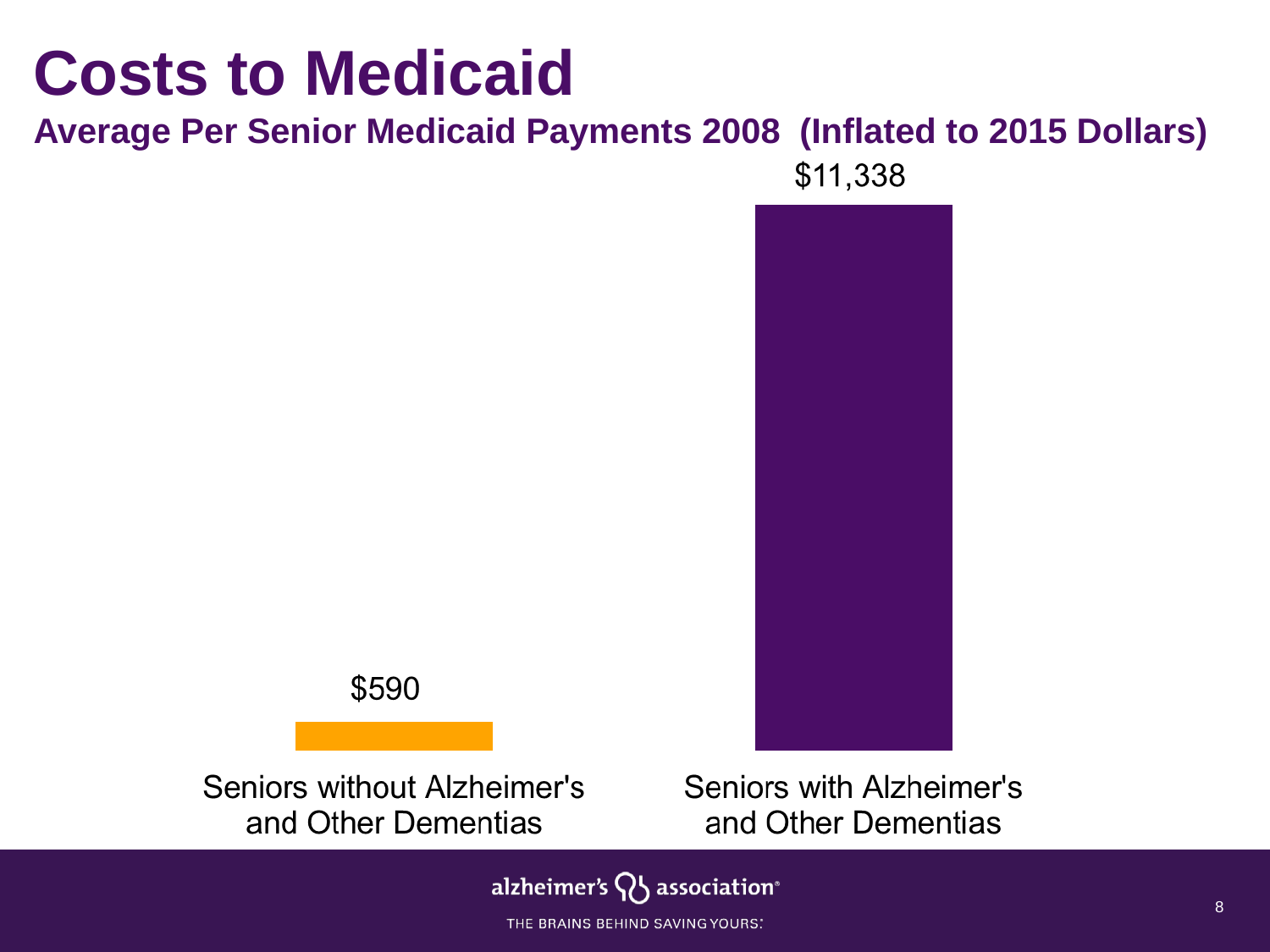

# Costs to Medicaid Average Per Senior Medicaid Payments 2008  (Inflated to 2015 Dollars)

8